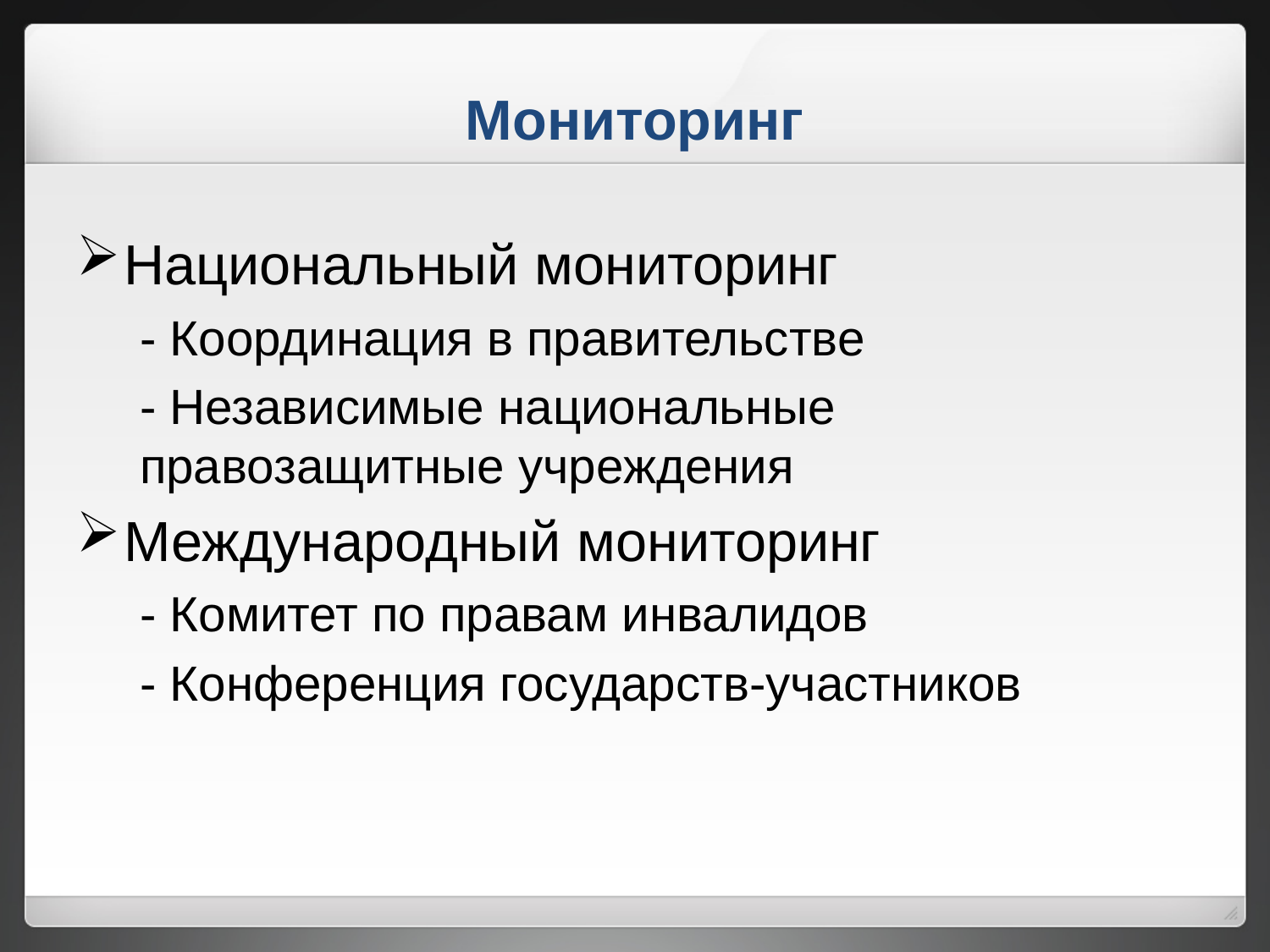

# Мониторинг
Национальный мониторинг
- Координация в правительстве
- Независимые национальные правозащитные учреждения
Международный мониторинг
- Комитет по правам инвалидов
- Конференция государств-участников